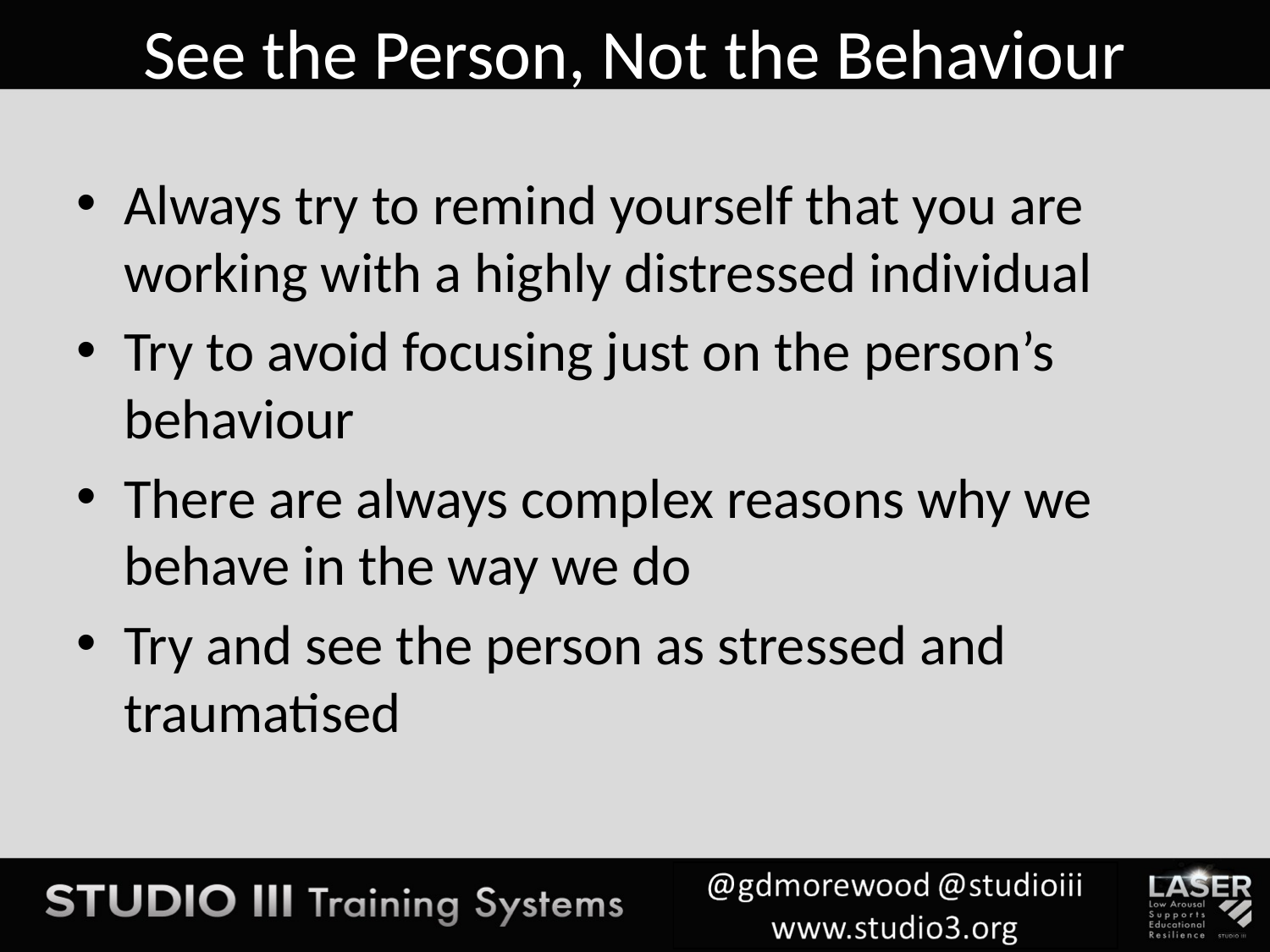

# See the Person, Not the Behaviour
Always try to remind yourself that you are working with a highly distressed individual
Try to avoid focusing just on the person’s behaviour
There are always complex reasons why we behave in the way we do
Try and see the person as stressed and traumatised